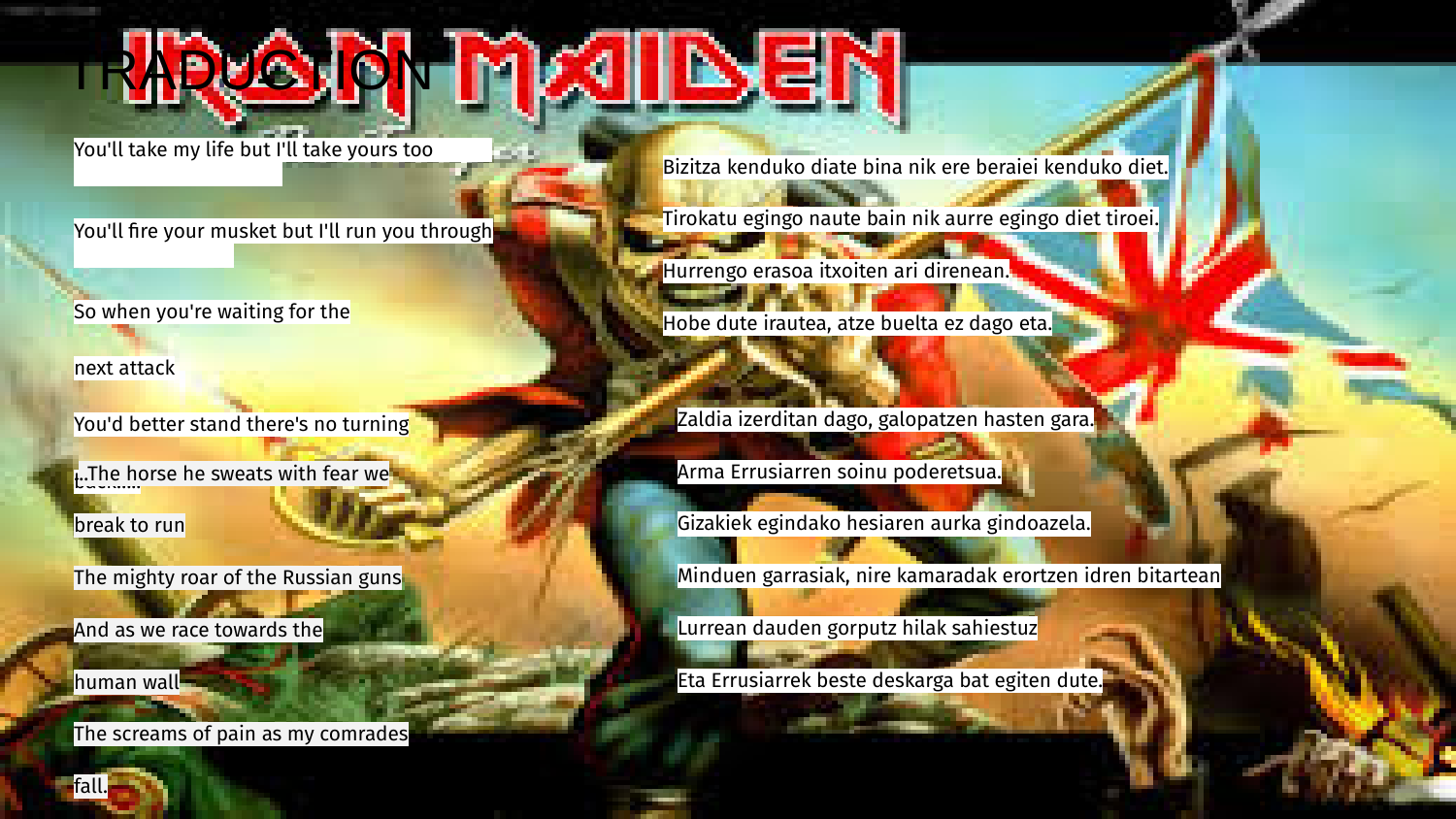

# TRADUCTION
You'll take my life but I'll take yours too
You'll fire your musket but I'll run you through
So when you're waiting for the
next attack
You'd better stand there's no turning
back…..
Bizitza kenduko diate bina nik ere beraiei kenduko diet.
Tirokatu egingo naute bain nik aurre egingo diet tiroei.
Hurrengo erasoa itxoiten ari direnean.
Hobe dute irautea, atze buelta ez dago eta.

Zaldia izerditan dago, galopatzen hasten gara.
Arma Errusiarren soinu poderetsua.
Gizakiek egindako hesiaren aurka gindoazela.
Minduen garrasiak, nire kamaradak erortzen idren bitartean
Lurrean dauden gorputz hilak sahiestuz
Eta Errusiarrek beste deskarga bat egiten dute.
...The horse he sweats with fear we
break to run
The mighty roar of the Russian guns
And as we race towards the
human wall
The screams of pain as my comrades
fall.
We hurdle bodies that lay on the ground
And the Russians fire another round